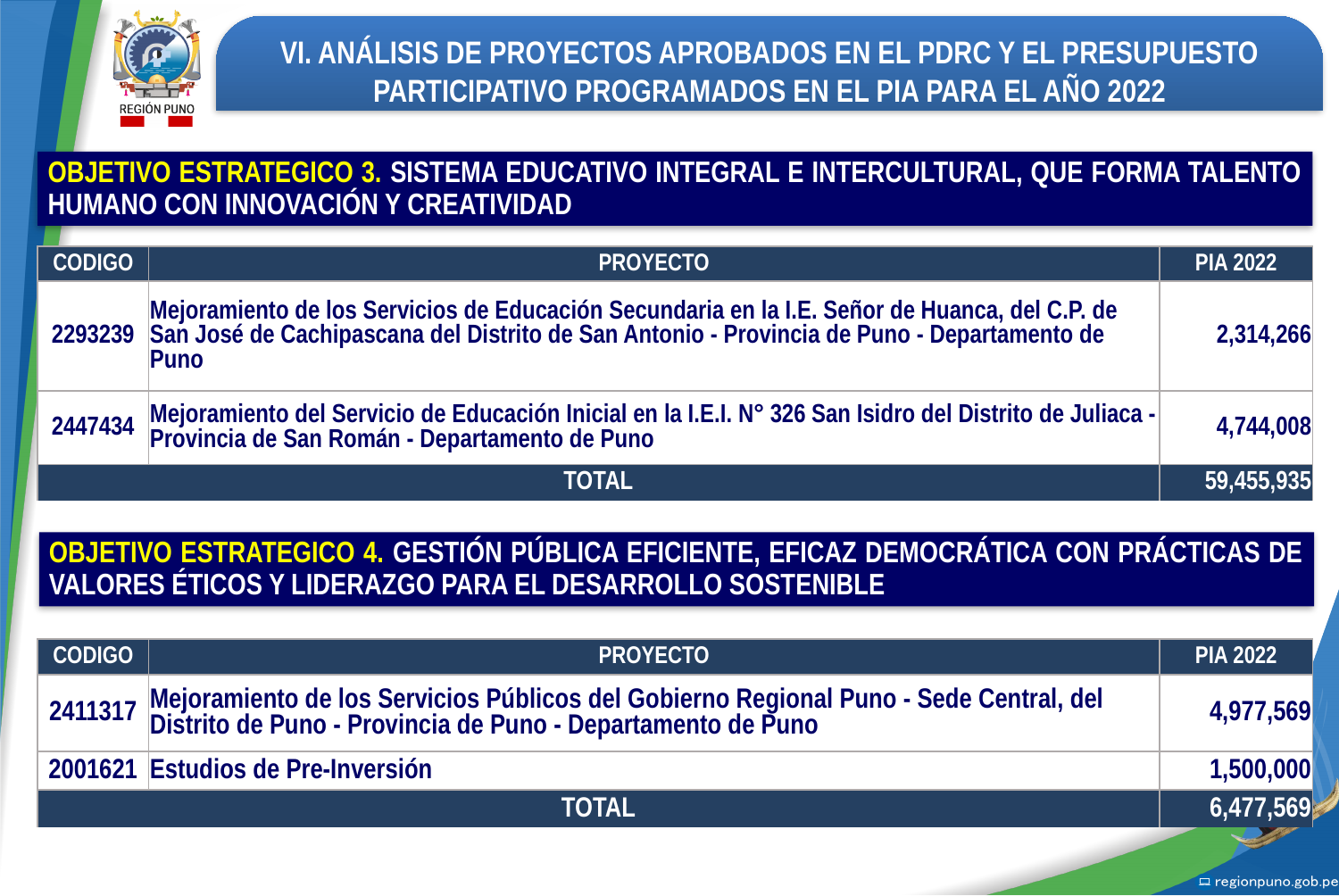

VI. ANÁLISIS DE PROYECTOS APROBADOS EN EL PDRC Y EL PRESUPUESTO PARTICIPATIVO PROGRAMADOS EN EL PIA PARA EL AÑO 2022
OBJETIVO ESTRATEGICO 3. SISTEMA EDUCATIVO INTEGRAL E INTERCULTURAL, QUE FORMA TALENTO HUMANO CON INNOVACIÓN Y CREATIVIDAD
| CODIGO | PROYECTO | PIA 2022 |
| --- | --- | --- |
| 2293239 | Mejoramiento de los Servicios de Educación Secundaria en la I.E. Señor de Huanca, del C.P. de San José de Cachipascana del Distrito de San Antonio - Provincia de Puno - Departamento de Puno | 2,314,266 |
| 2447434 | Mejoramiento del Servicio de Educación Inicial en la I.E.I. N° 326 San Isidro del Distrito de Juliaca - Provincia de San Román - Departamento de Puno | 4,744,008 |
| TOTAL |  | 59,455,935 |
OBJETIVO ESTRATEGICO 4. GESTIÓN PÚBLICA EFICIENTE, EFICAZ DEMOCRÁTICA CON PRÁCTICAS DE VALORES ÉTICOS Y LIDERAZGO PARA EL DESARROLLO SOSTENIBLE
| CODIGO | PROYECTO | PIA 2022 |
| --- | --- | --- |
| 2411317 | Mejoramiento de los Servicios Públicos del Gobierno Regional Puno - Sede Central, del Distrito de Puno - Provincia de Puno - Departamento de Puno | 4,977,569 |
| 2001621 | Estudios de Pre-Inversión | 1,500,000 |
| TOTAL |  | 6,477,569 |